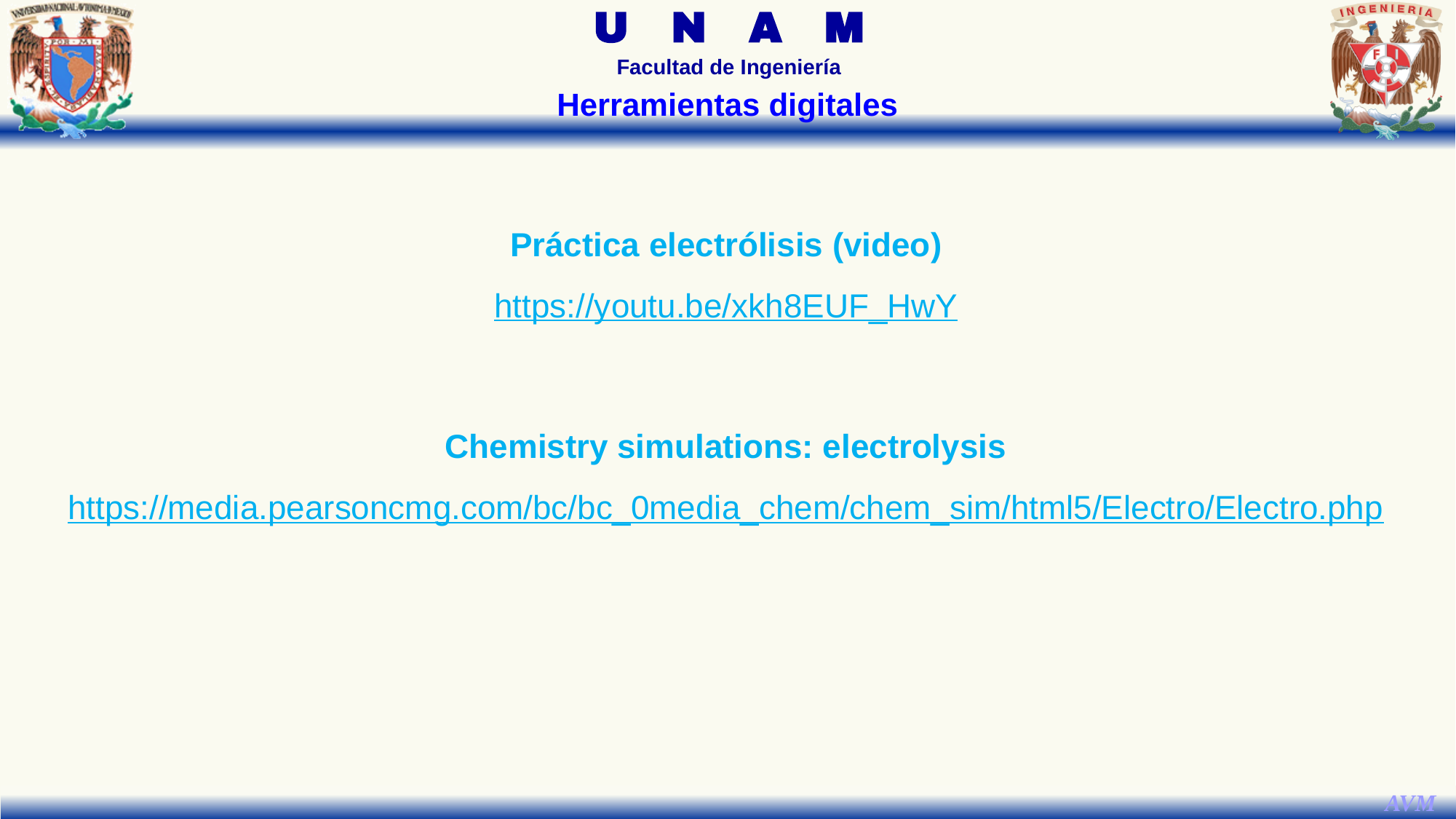

Herramientas digitales
Práctica electrólisis (video)
https://youtu.be/xkh8EUF_HwY
Chemistry simulations: electrolysis
https://media.pearsoncmg.com/bc/bc_0media_chem/chem_sim/html5/Electro/Electro.php